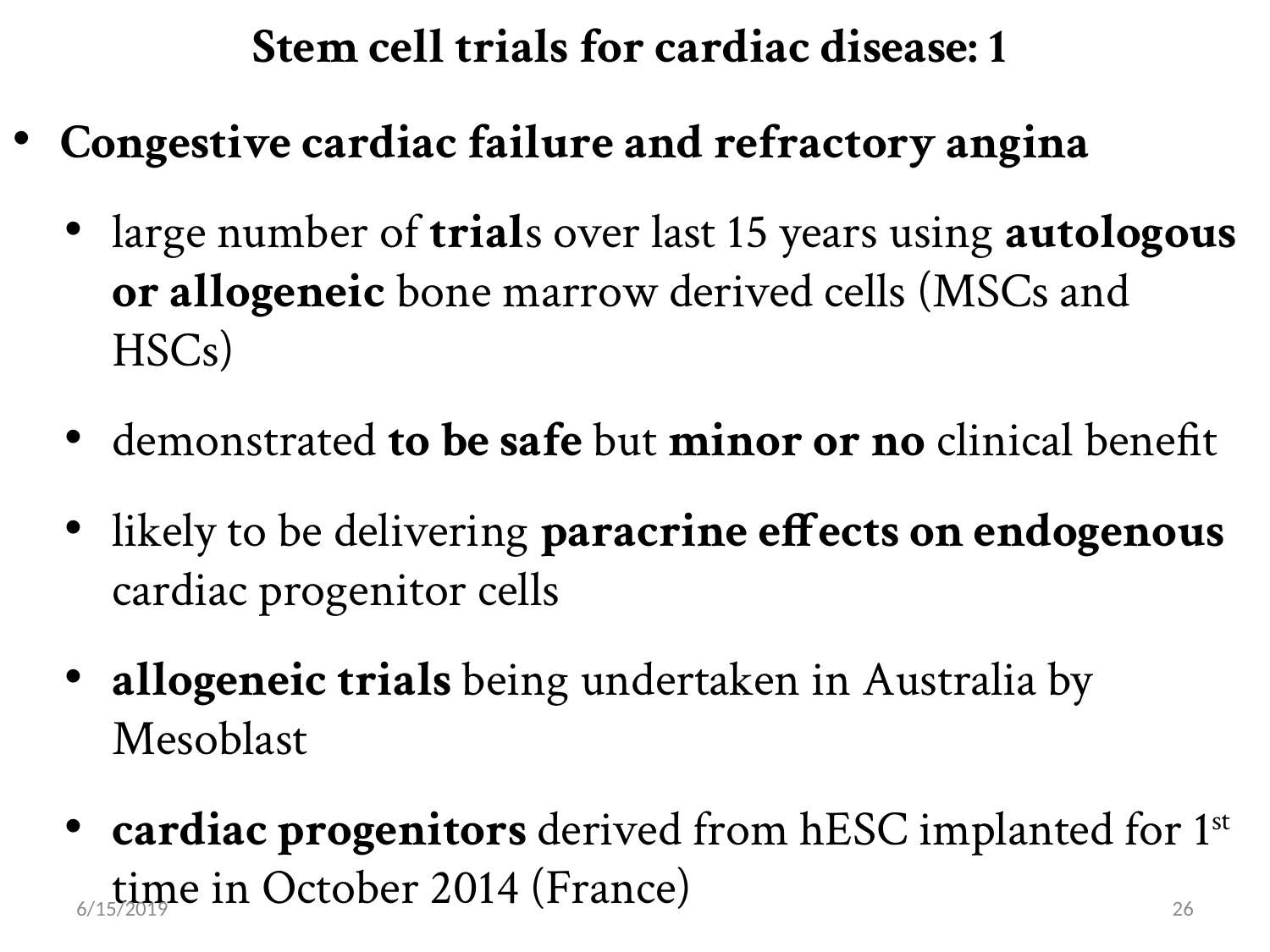

# Stem cell trials for cardiac disease: 1
Congestive cardiac failure and refractory angina
large number of trials over last 15 years using autologous or allogeneic bone marrow derived cells (MSCs and HSCs)
demonstrated to be safe but minor or no clinical benefit
likely to be delivering paracrine effects on endogenous cardiac progenitor cells
allogeneic trials being undertaken in Australia by Mesoblast
cardiac progenitors derived from hESC implanted for 1st time in October 2014 (France)

6/15/2019
26